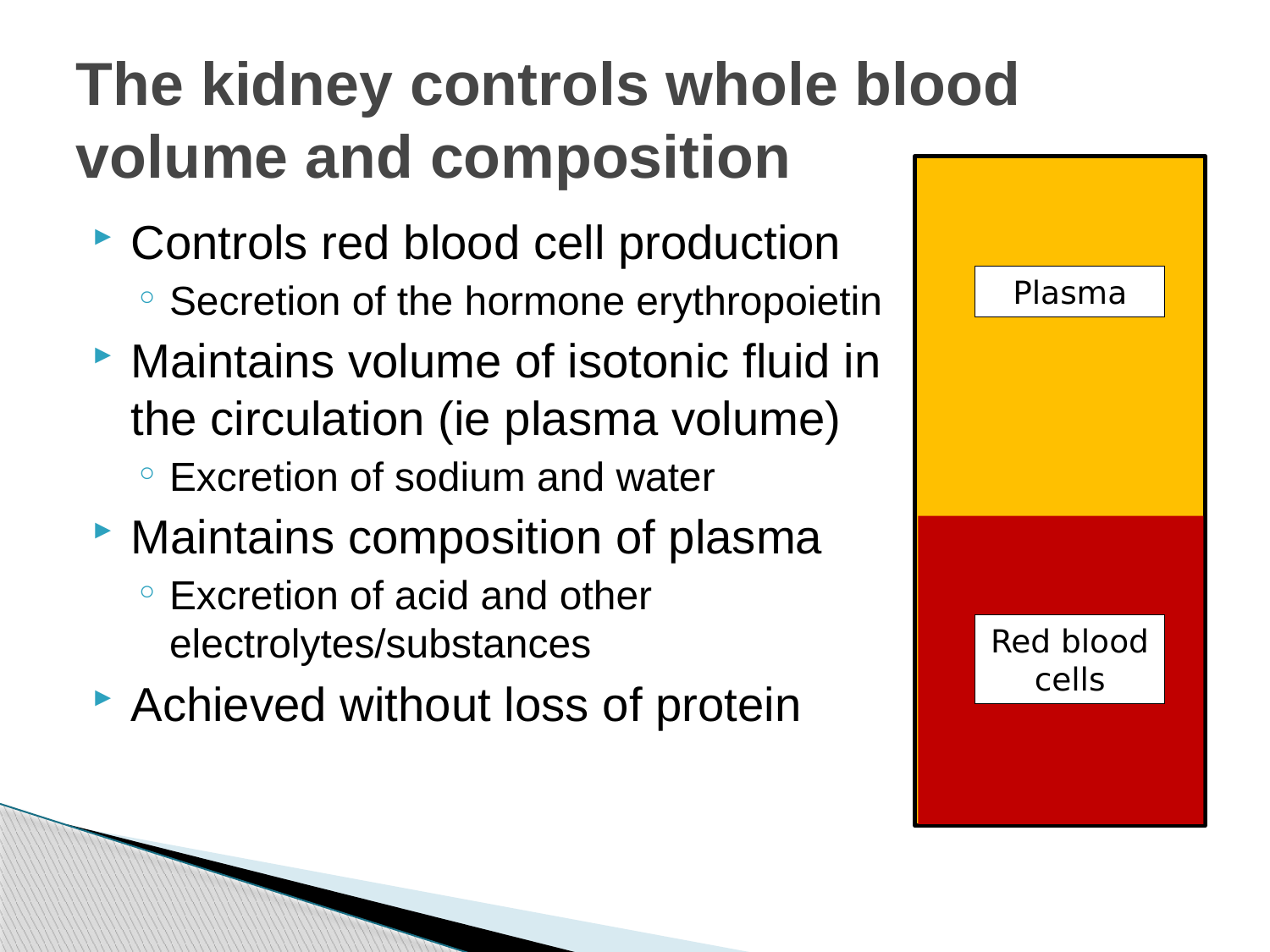

# The kidney controls whole blood volume and composition

Controls red blood cell production
Secretion of the hormone erythropoietin
Maintains volume of isotonic fluid in the circulation (ie plasma volume)
Excretion of sodium and water
Maintains composition of plasma
Excretion of acid and other electrolytes/substances
Achieved without loss of protein
Plasma

Red blood cells